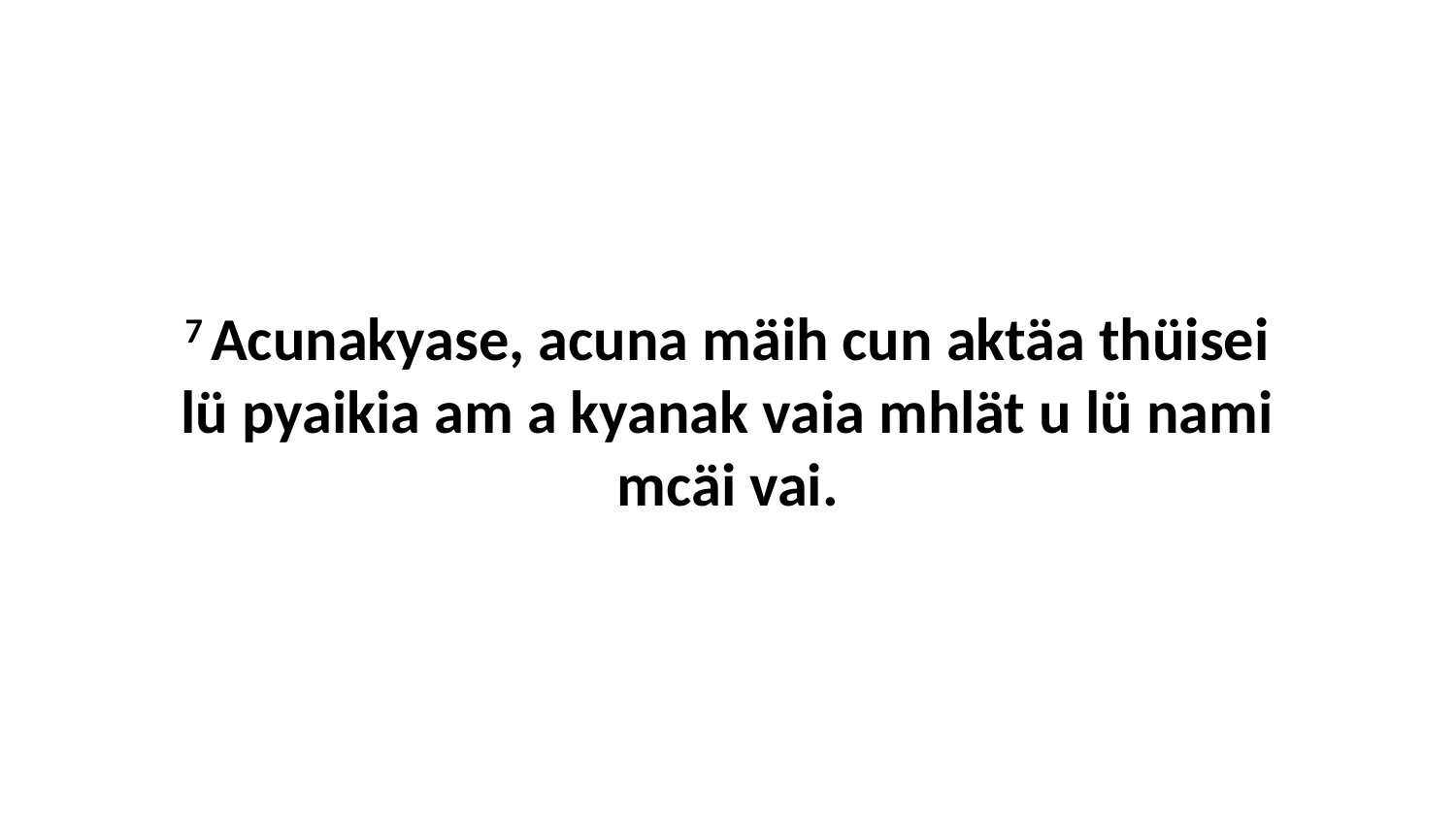

7 Acunakyase, acuna mäih cun aktäa thüisei lü pyaikia am a kyanak vaia mhlät u lü nami mcäi vai.